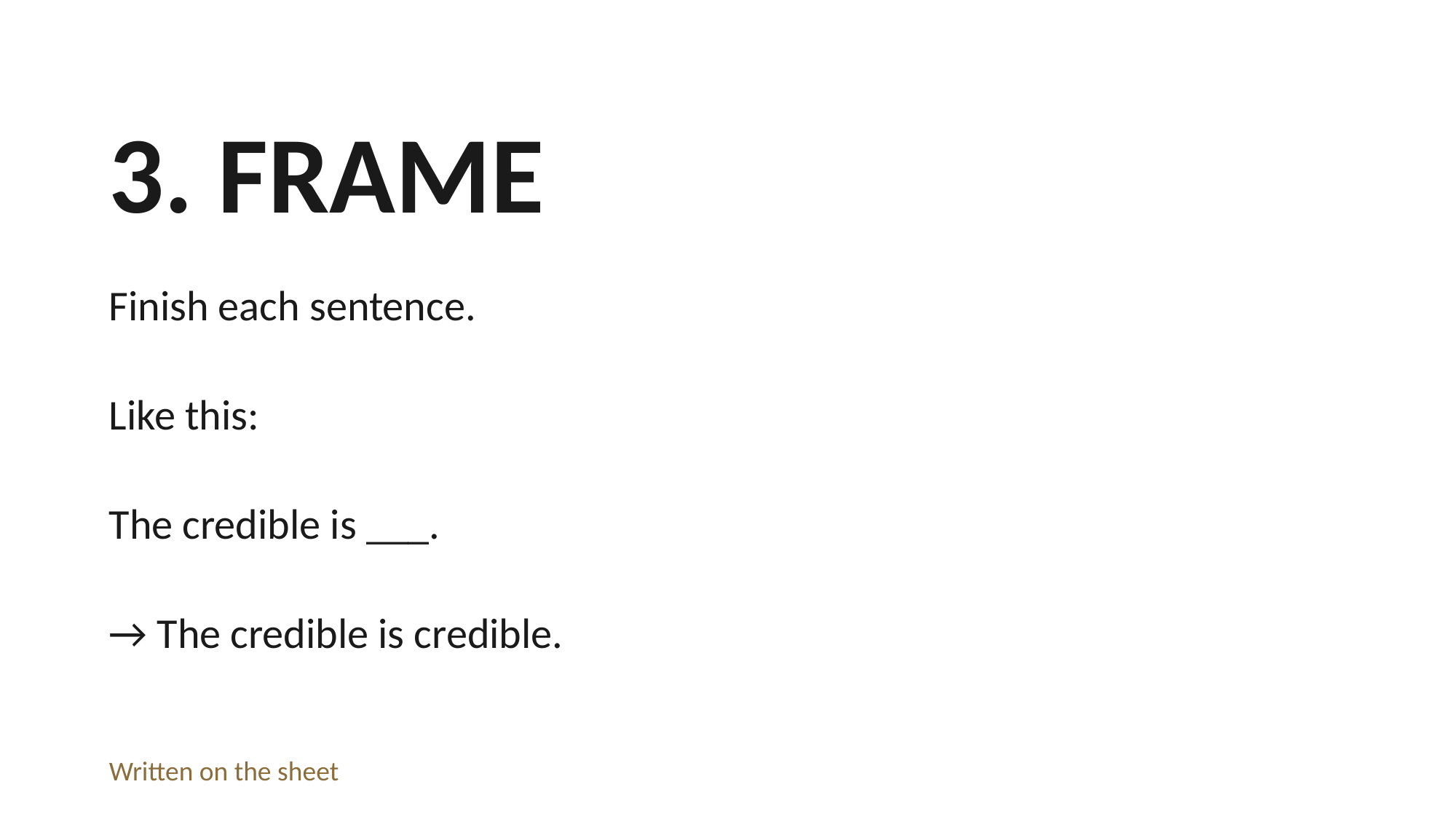

3. FRAME
Finish each sentence.
Like this:
The credible is ___.
→ The credible is credible.
Written on the sheet